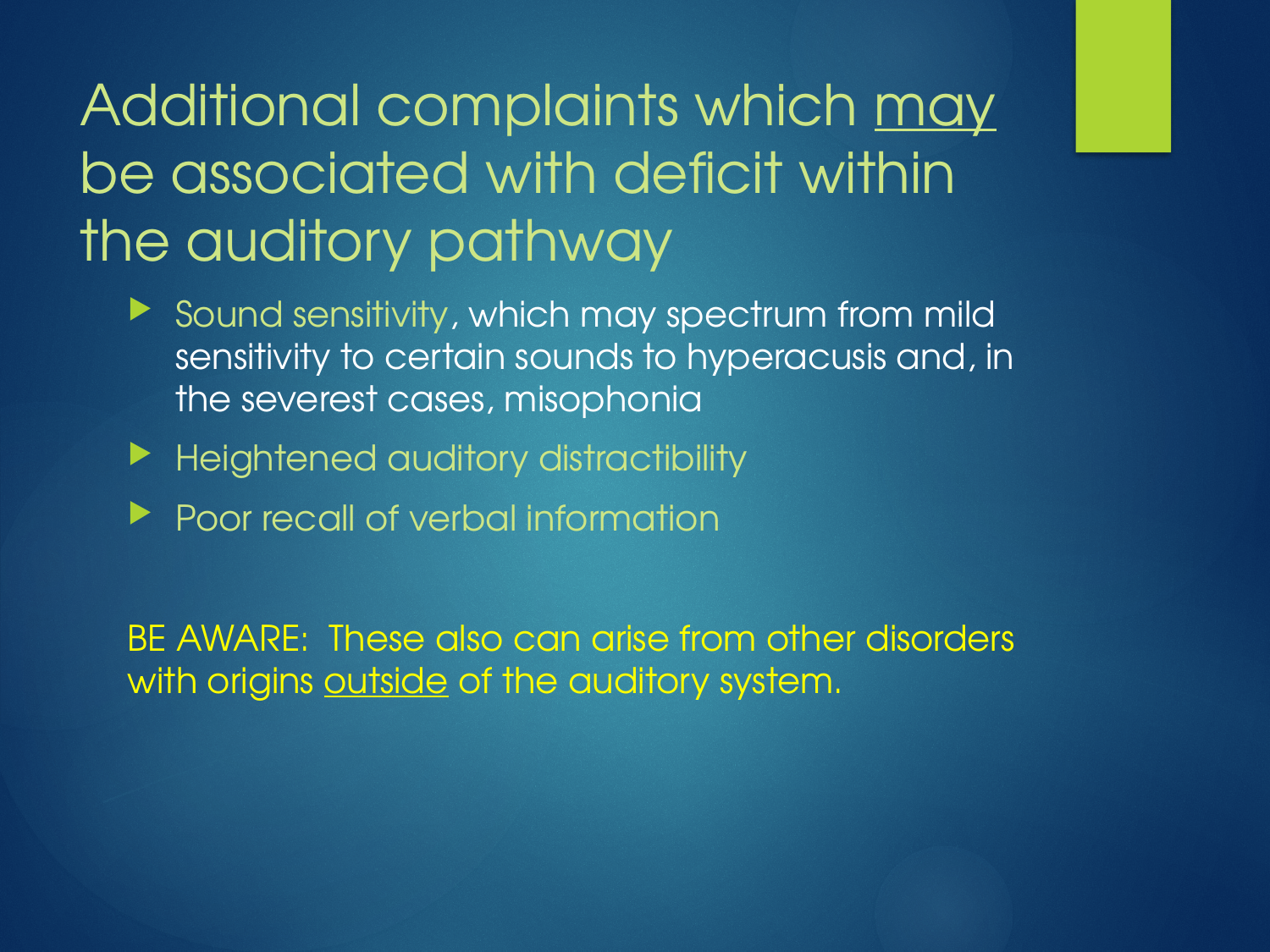

# Additional complaints which may be associated with deficit within the auditory pathway
Sound sensitivity, which may spectrum from mild sensitivity to certain sounds to hyperacusis and, in the severest cases, misophonia
Heightened auditory distractibility
Poor recall of verbal information

BE AWARE:  These also can arise from other disorders with origins outside of the auditory system.